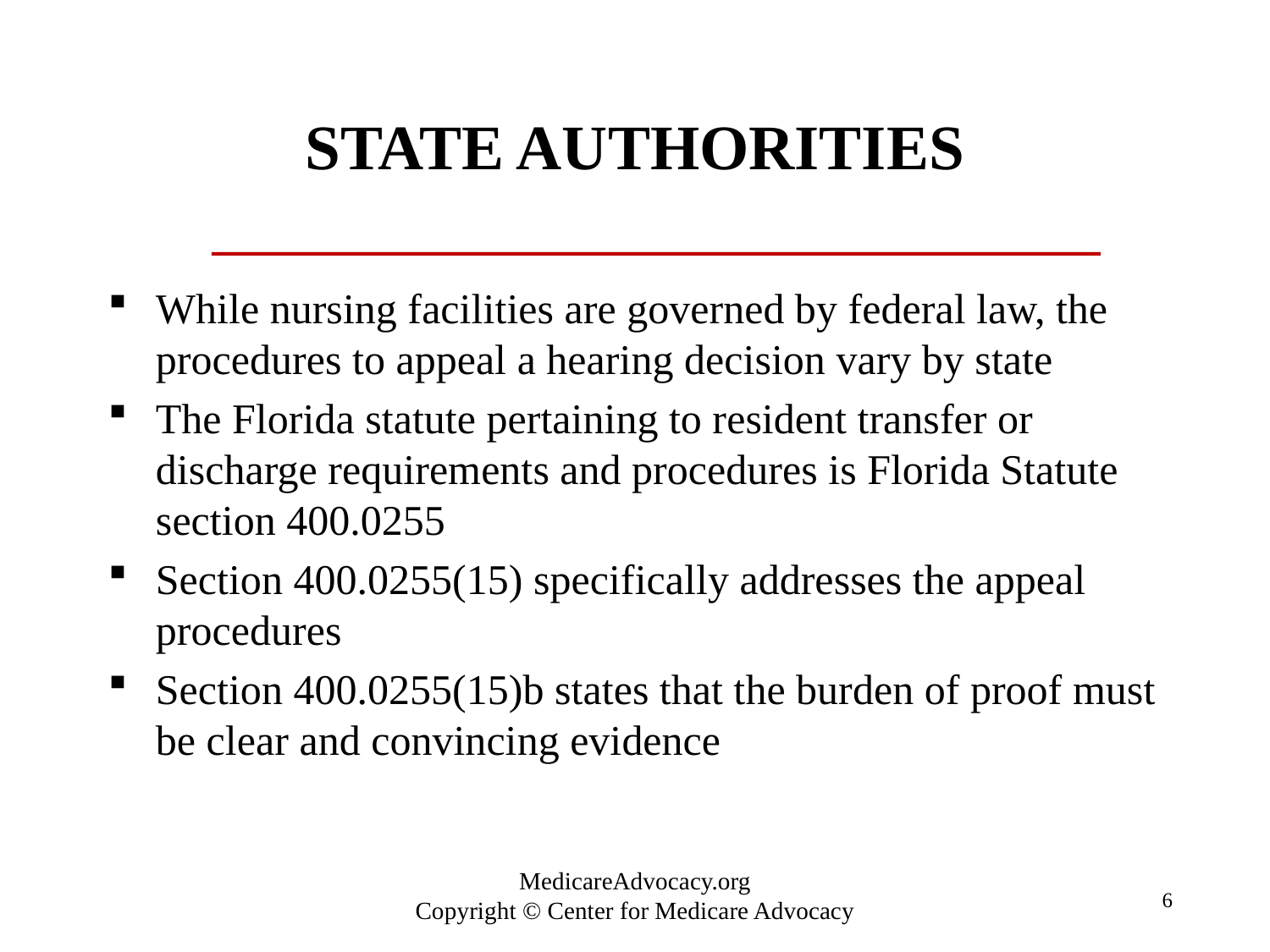

# State authorities
While nursing facilities are governed by federal law, the procedures to appeal a hearing decision vary by state
The Florida statute pertaining to resident transfer or discharge requirements and procedures is Florida Statute section 400.0255
Section 400.0255(15) specifically addresses the appeal procedures
Section 400.0255(15)b states that the burden of proof must be clear and convincing evidence
6